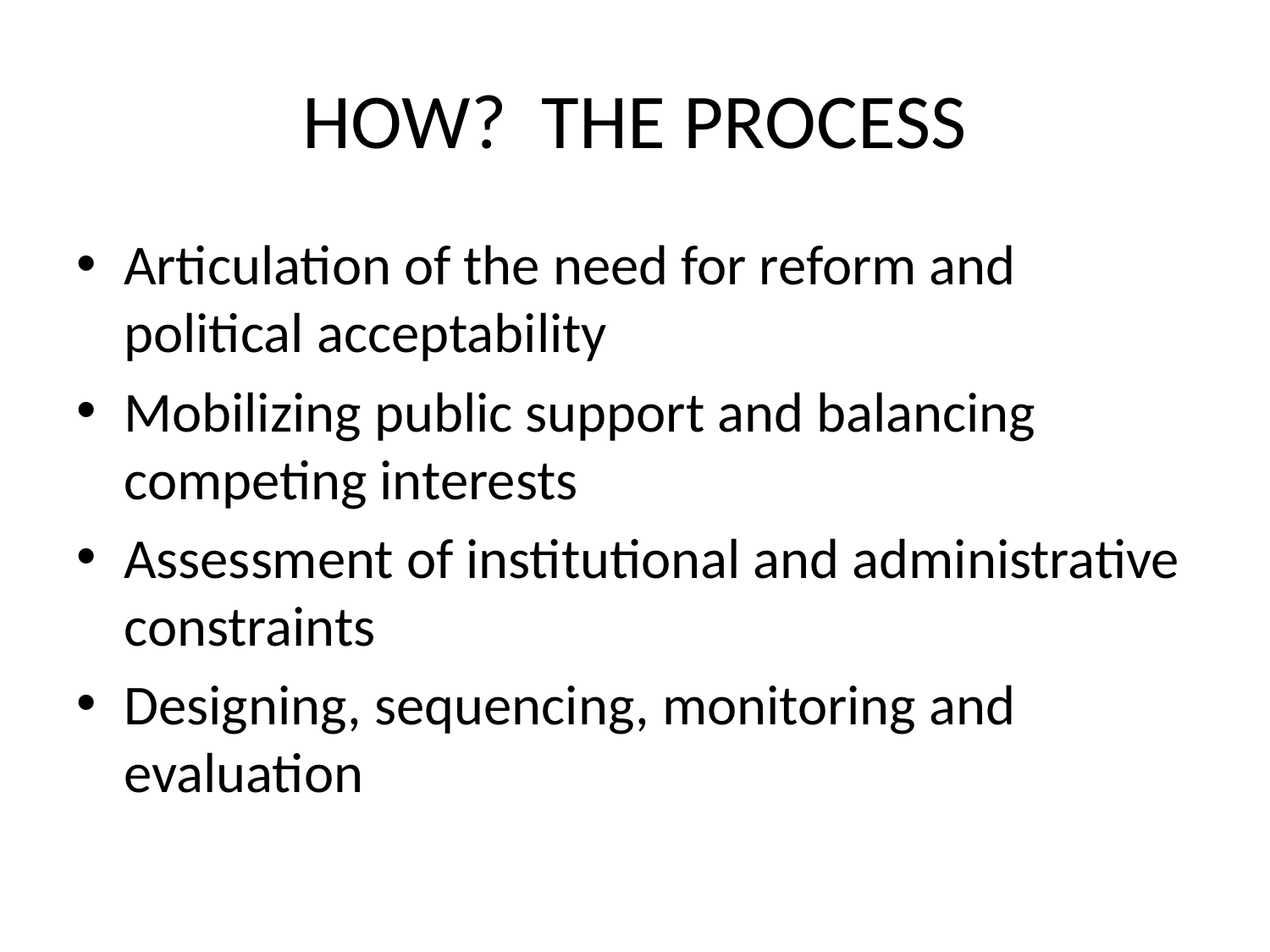

# HOW?  THE PROCESS
Articulation of the need for reform and political acceptability
Mobilizing public support and balancing competing interests
Assessment of institutional and administrative constraints
Designing, sequencing, monitoring and evaluation